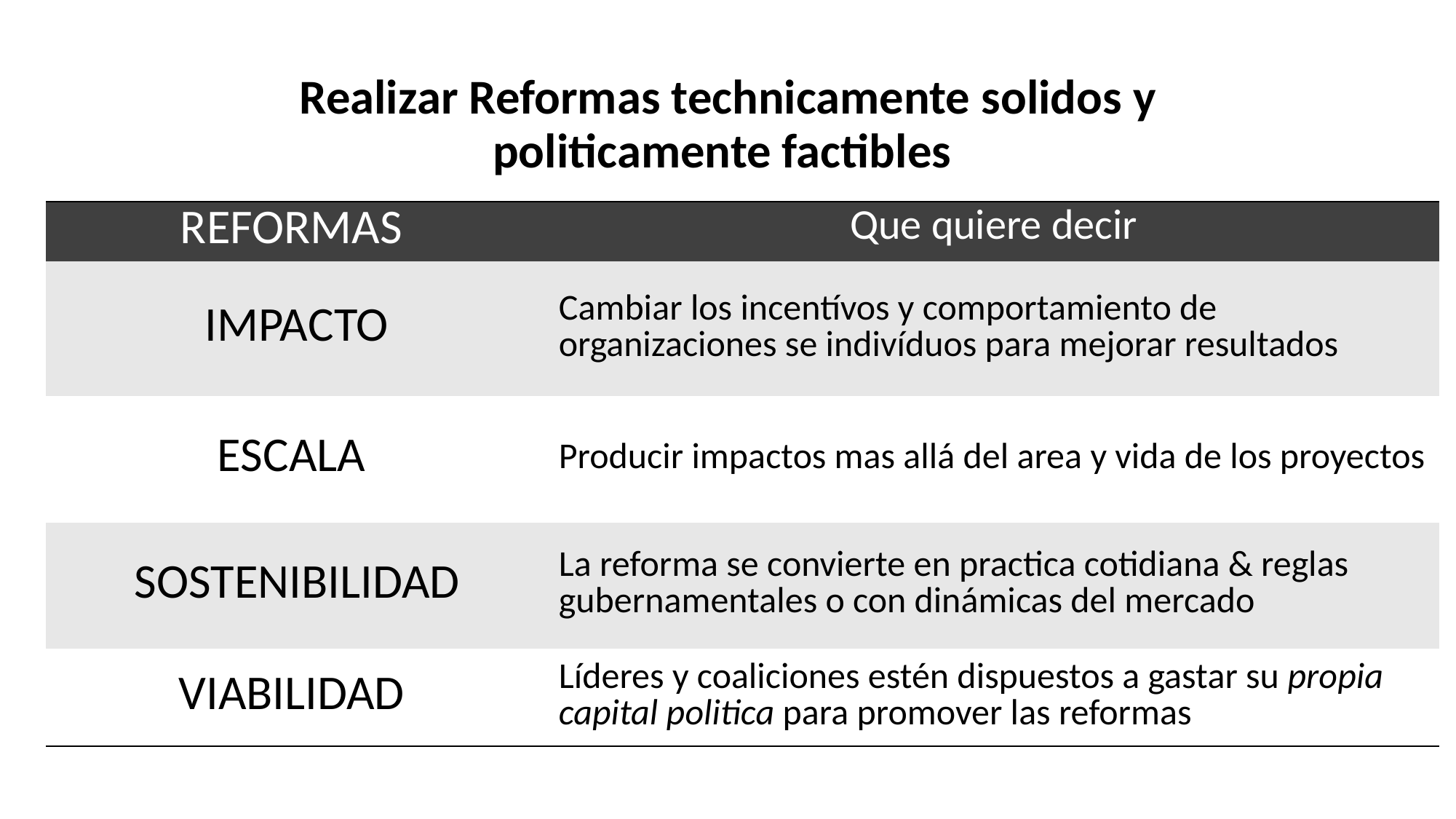

# Realizar Reformas technicamente solidos y politicamente factibles
| REFORMAS | Que quiere decir |
| --- | --- |
| IMPACTO | Cambiar los incentívos y comportamiento de organizaciones se indivíduos para mejorar resultados |
| ESCALA | Producir impactos mas allá del area y vida de los proyectos |
| SOSTENIBILIDAD | La reforma se convierte en practica cotidiana & reglas gubernamentales o con dinámicas del mercado |
| VIABILIDAD | Líderes y coaliciones estén dispuestos a gastar su propia capital politica para promover las reformas |